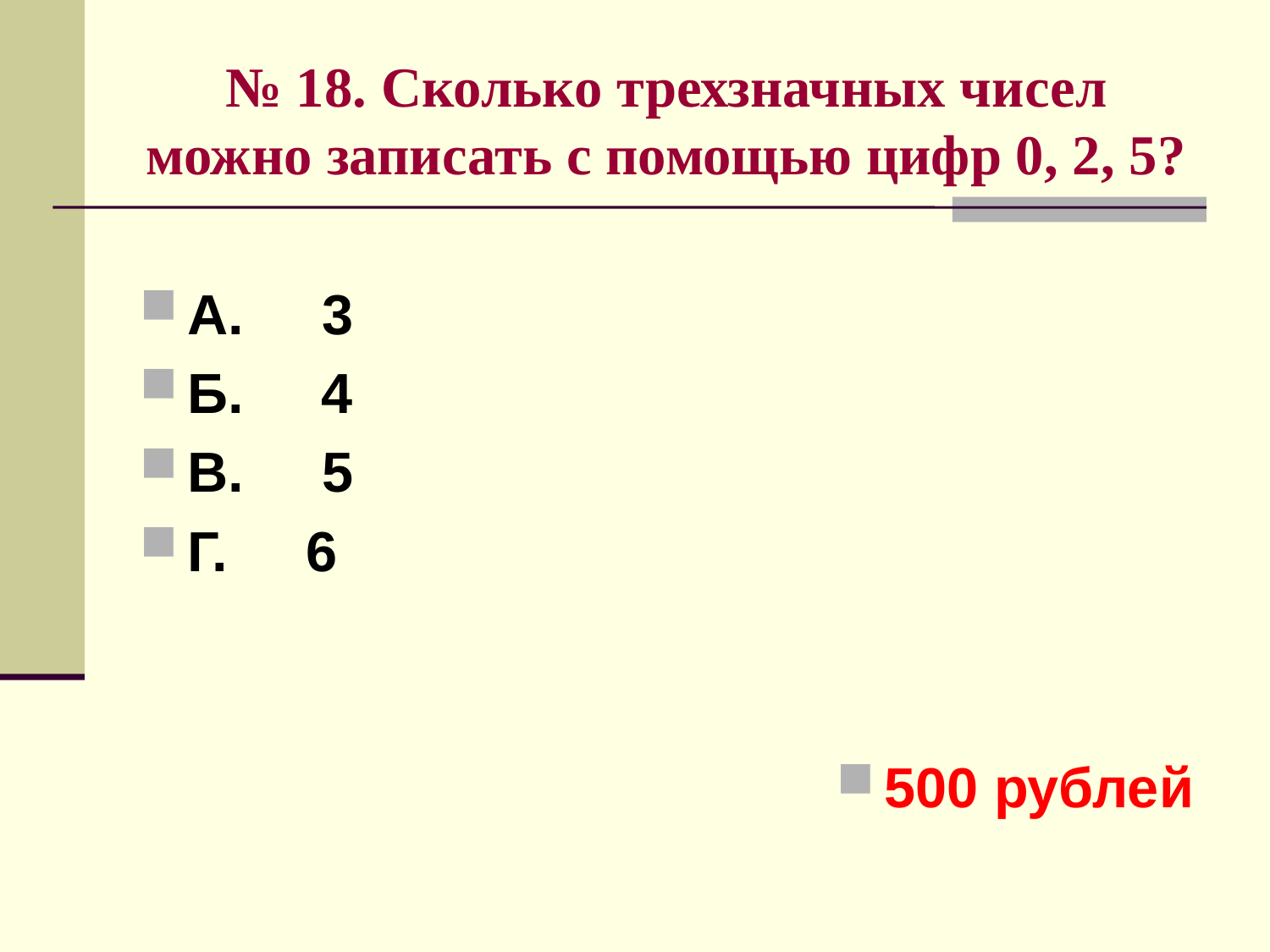

# № 18. Сколько трехзначных чисел можно записать с помощью цифр 0, 2, 5?

А.     3
Б.     4
В.     5
Г.     6

500 рублей